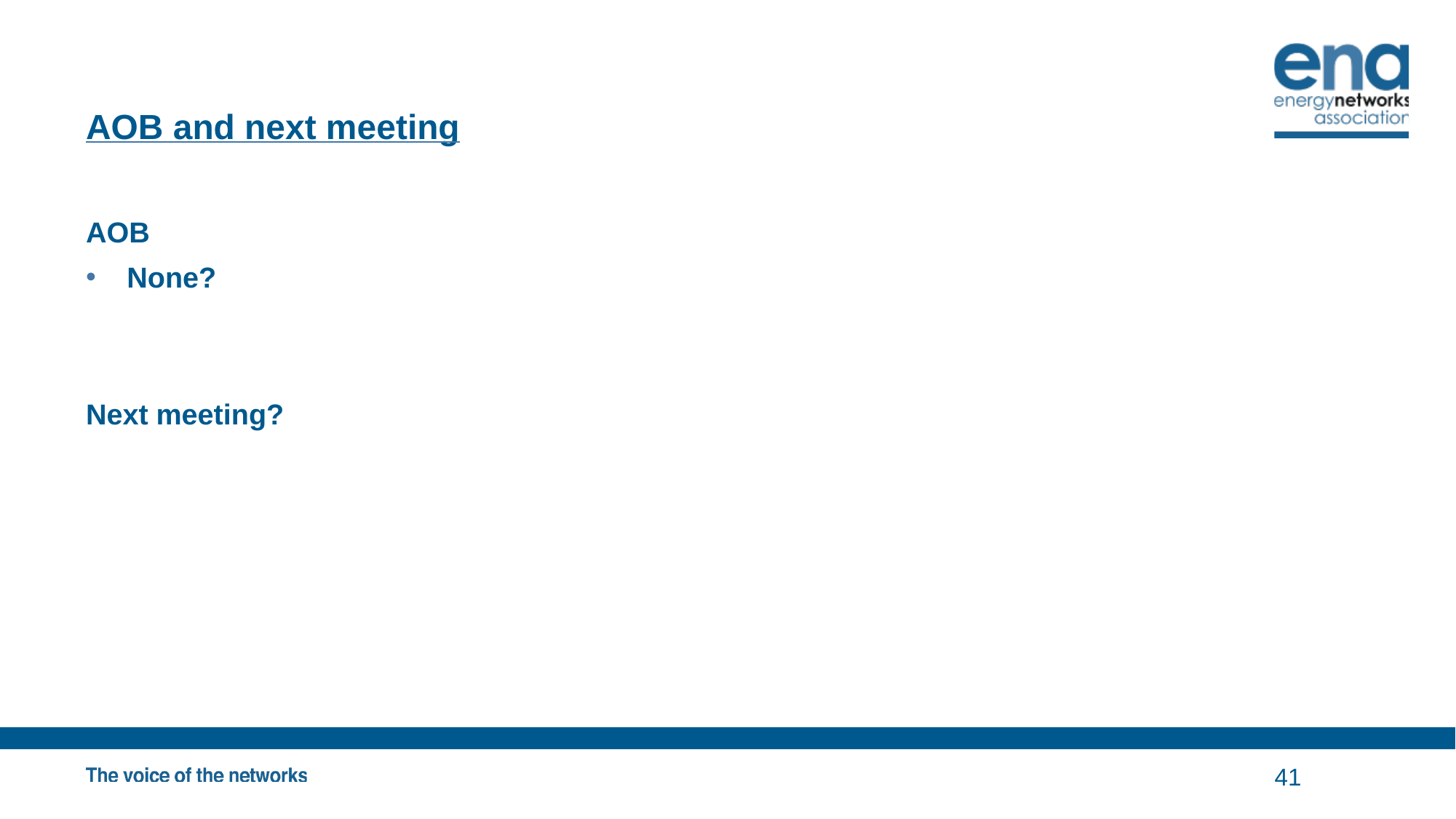

# AOB and next meeting
AOB
None?

Next meeting?
41